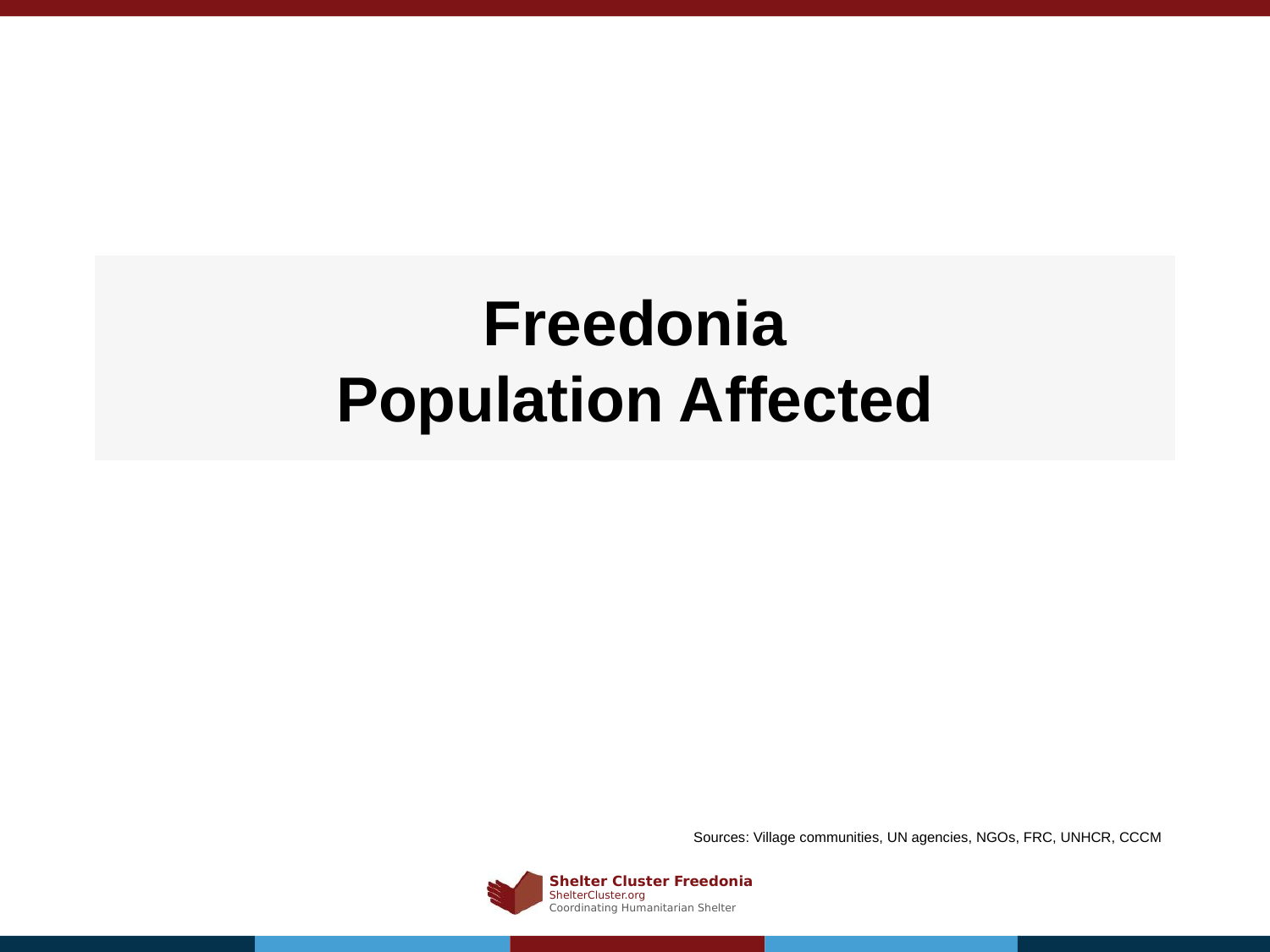

# Freedonia Population Affected
Sources: Village communities, UN agencies, NGOs, FRC, UNHCR, CCCM